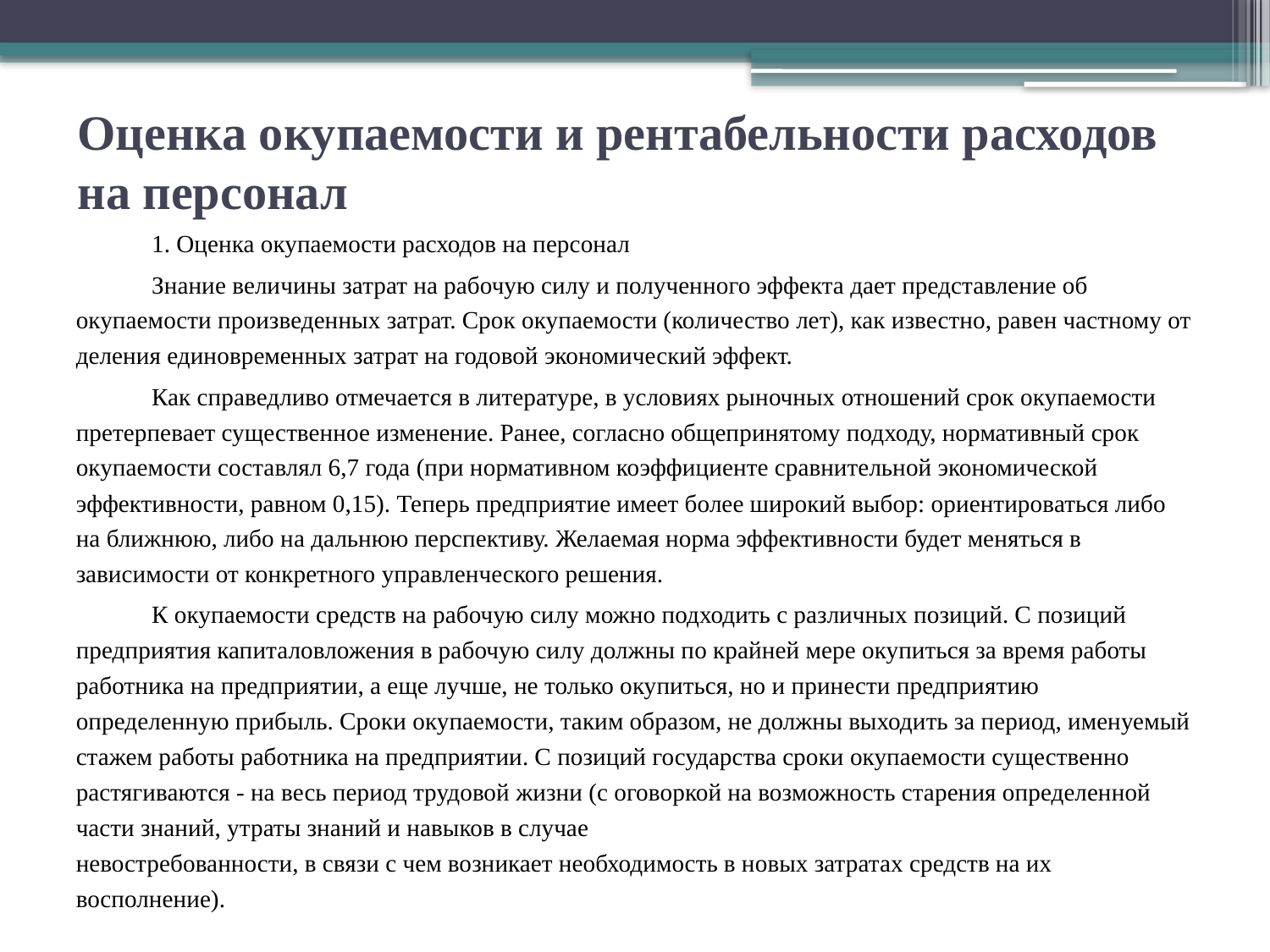

# Оценка окупаемости и рентабельности расходов на персонал
1. Оценка окупаемости расходов на персонал
Знание величины затрат на рабочую силу и полученного эффекта дает представление об окупаемости произведенных затрат. Срок окупаемости (количество лет), как известно, равен частному от деления единовременных затрат на годовой экономический эффект.
Как справедливо отмечается в литературе, в условиях рыночных отношений срок окупаемости претерпевает существенное изменение. Ранее, согласно общепринятому подходу, нормативный срок окупаемости составлял 6,7 года (при нормативном коэффициенте сравнительной экономической эффективности, равном 0,15). Теперь предприятие имеет более широкий выбор: ориентироваться либо на ближнюю, либо на дальнюю перспективу. Желаемая норма эффективности будет меняться в зависимости от конкретного управленческого решения.
К окупаемости средств на рабочую силу можно подходить с различных позиций. С позиций предприятия капиталовложения в рабочую силу должны по крайней мере окупиться за время работы работника на предприятии, а еще лучше, не только окупиться, но и принести предприятию определенную прибыль. Сроки окупаемости, таким образом, не должны выходить за период, именуемый стажем работы работника на предприятии. С позиций государства сроки окупаемости существенно растягиваются - на весь период трудовой жизни (с оговоркой на возможность старения определенной части знаний, утраты знаний и навыков в случае
невостребованности, в связи с чем возникает необходимость в новых затратах средств на их восполнение).